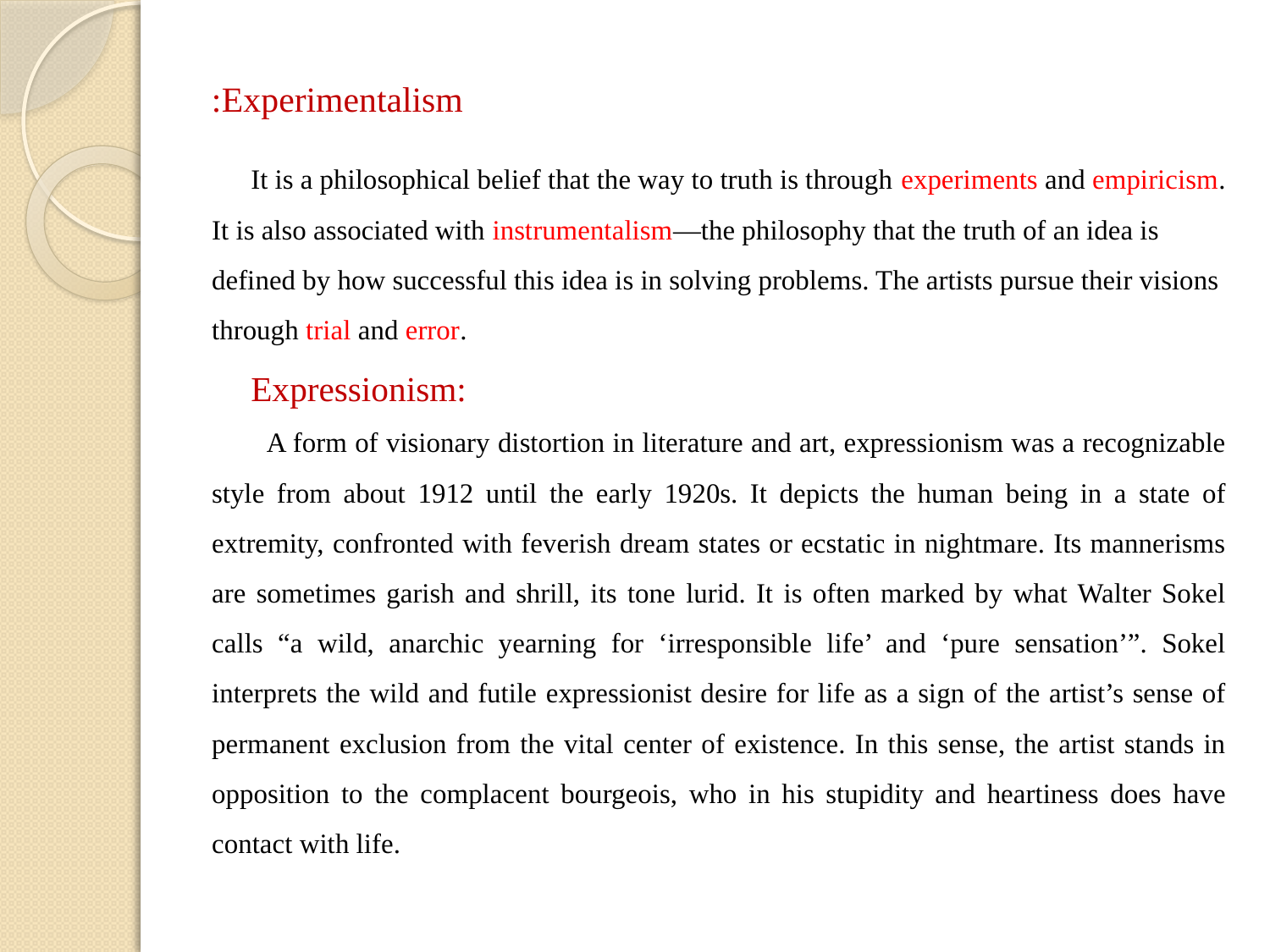

# Experimentalism:
It is a philosophical belief that the way to truth is through experiments and empiricism. It is also associated with instrumentalism—the philosophy that the truth of an idea is defined by how successful this idea is in solving problems. The artists pursue their visions through trial and error.
Expressionism:
  A form of visionary distortion in literature and art, expressionism was a recognizable style from about 1912 until the early 1920s. It depicts the human being in a state of extremity, confronted with feverish dream states or ecstatic in nightmare. Its mannerisms are sometimes garish and shrill, its tone lurid. It is often marked by what Walter Sokel calls “a wild, anarchic yearning for ‘irresponsible life’ and ‘pure sensation’”. Sokel interprets the wild and futile expressionist desire for life as a sign of the artist’s sense of permanent exclusion from the vital center of existence. In this sense, the artist stands in opposition to the complacent bourgeois, who in his stupidity and heartiness does have contact with life.